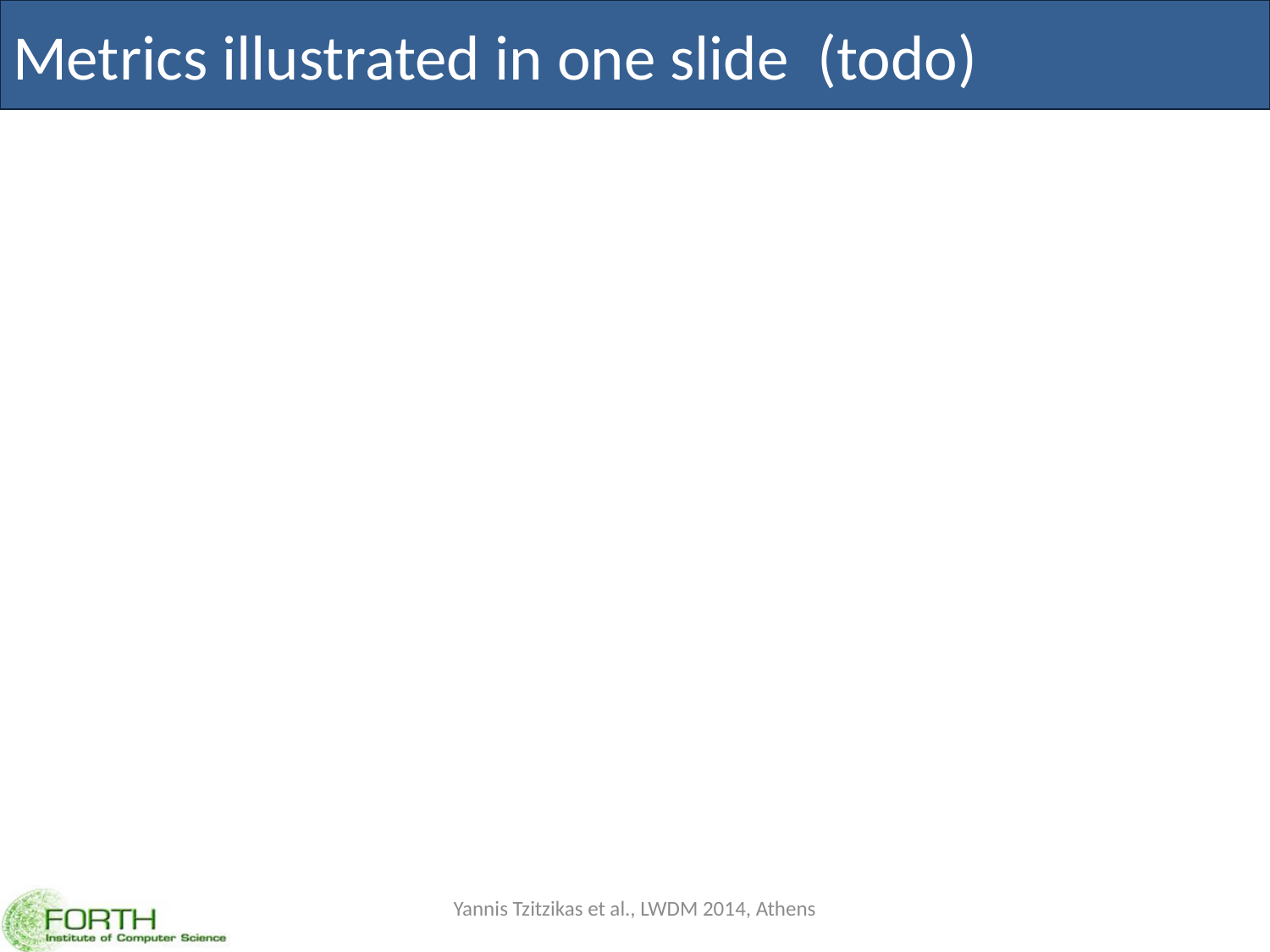

# Metrics illustrated in one slide  (todo)

Yannis Tzitzikas et al., LWDM 2014, Athens